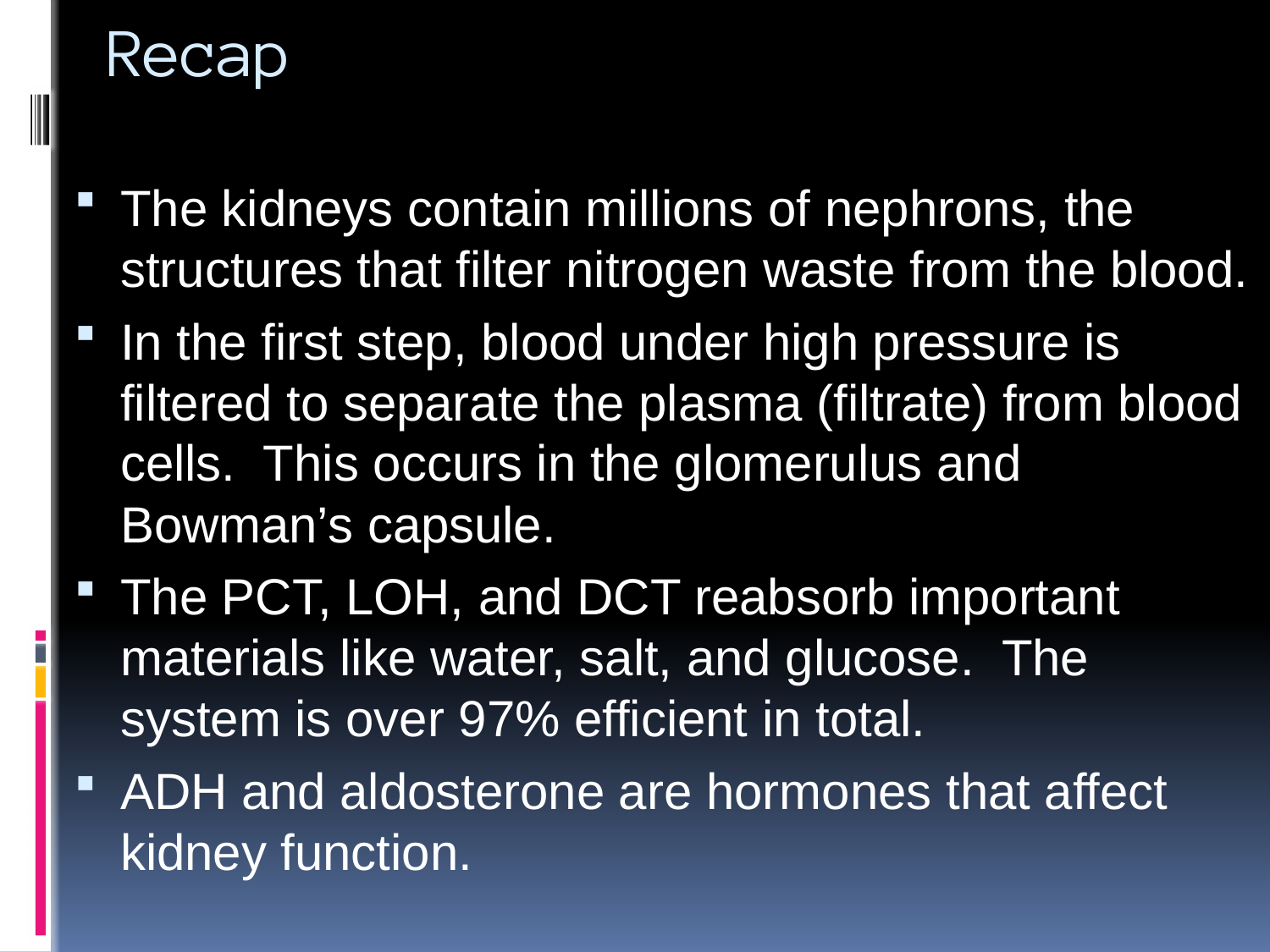

# Recap
The kidneys contain millions of nephrons, the structures that filter nitrogen waste from the blood.
In the first step, blood under high pressure is filtered to separate the plasma (filtrate) from blood cells.  This occurs in the glomerulus and Bowman’s capsule.
The PCT, LOH, and DCT reabsorb important materials like water, salt, and glucose.  The system is over 97% efficient in total.
ADH and aldosterone are hormones that affect kidney function.